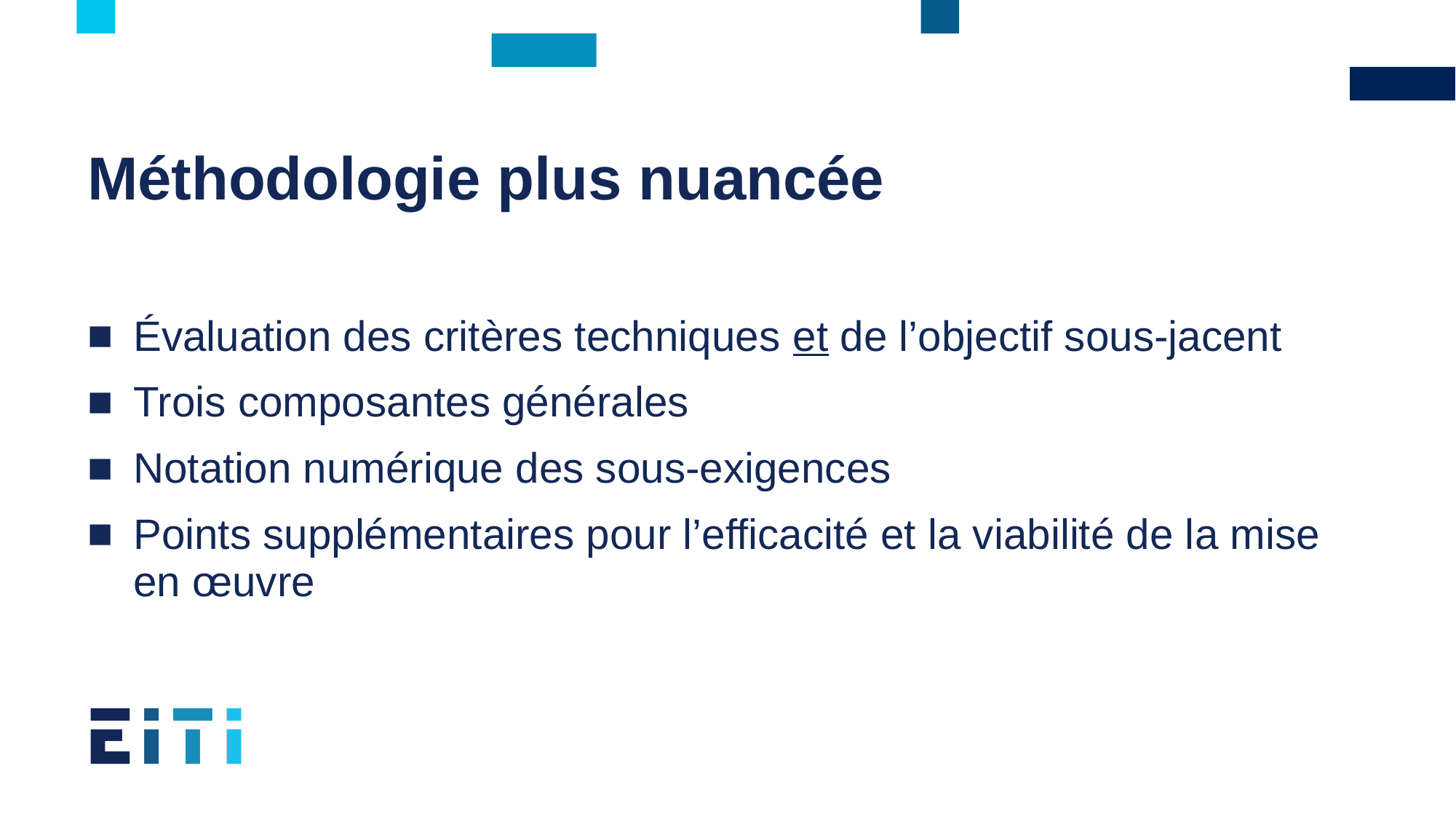

# Méthodologie plus nuancée
Évaluation des critères techniques et de l’objectif sous-jacent
Trois composantes générales
Notation numérique des sous-exigences
Points supplémentaires pour l’efficacité et la viabilité de la mise en œuvre